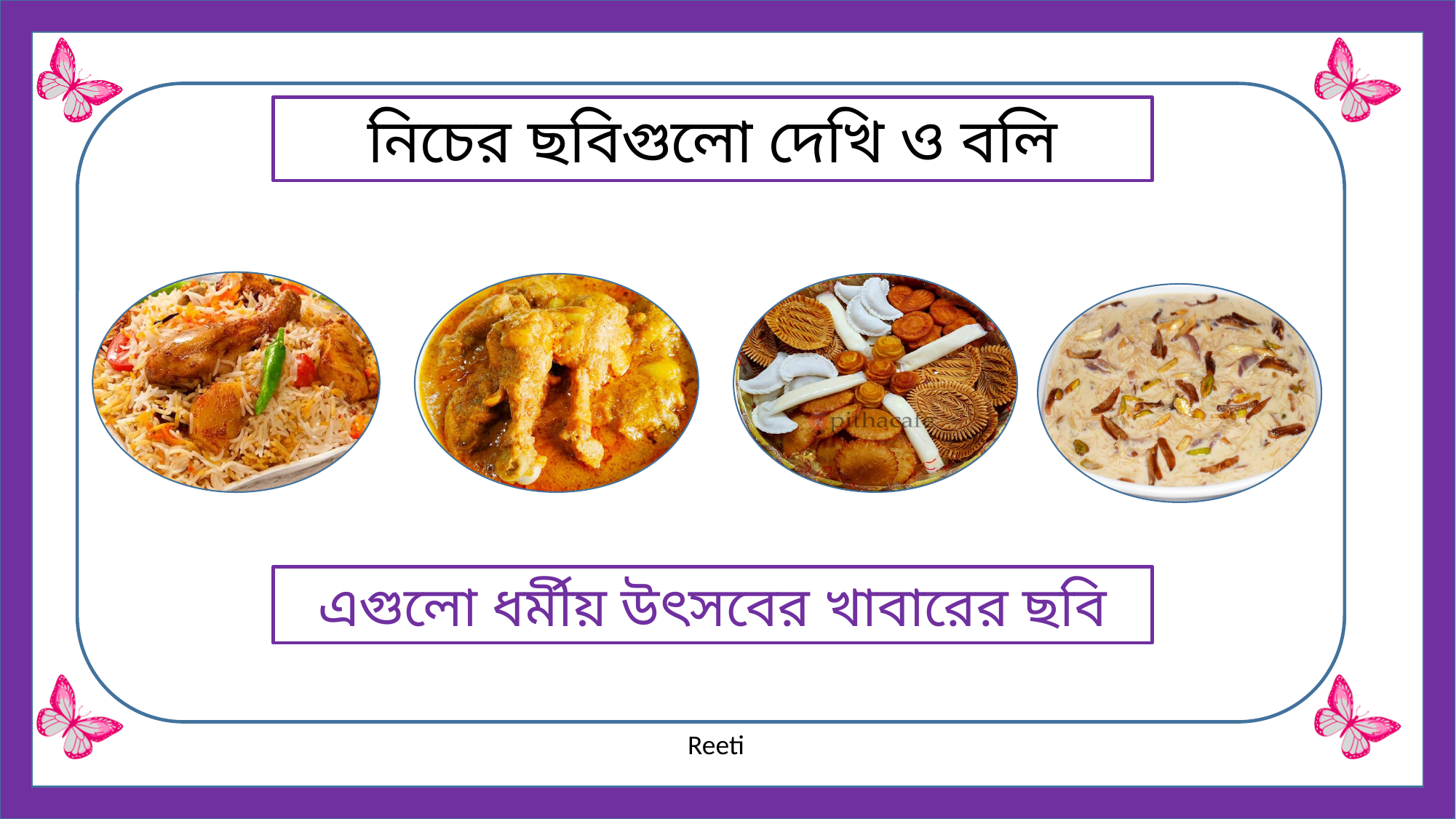

নিচের ছবিগুলো দেখি ও বলি

এগুলো ধর্মীয় উৎসবের খাবারের ছবি